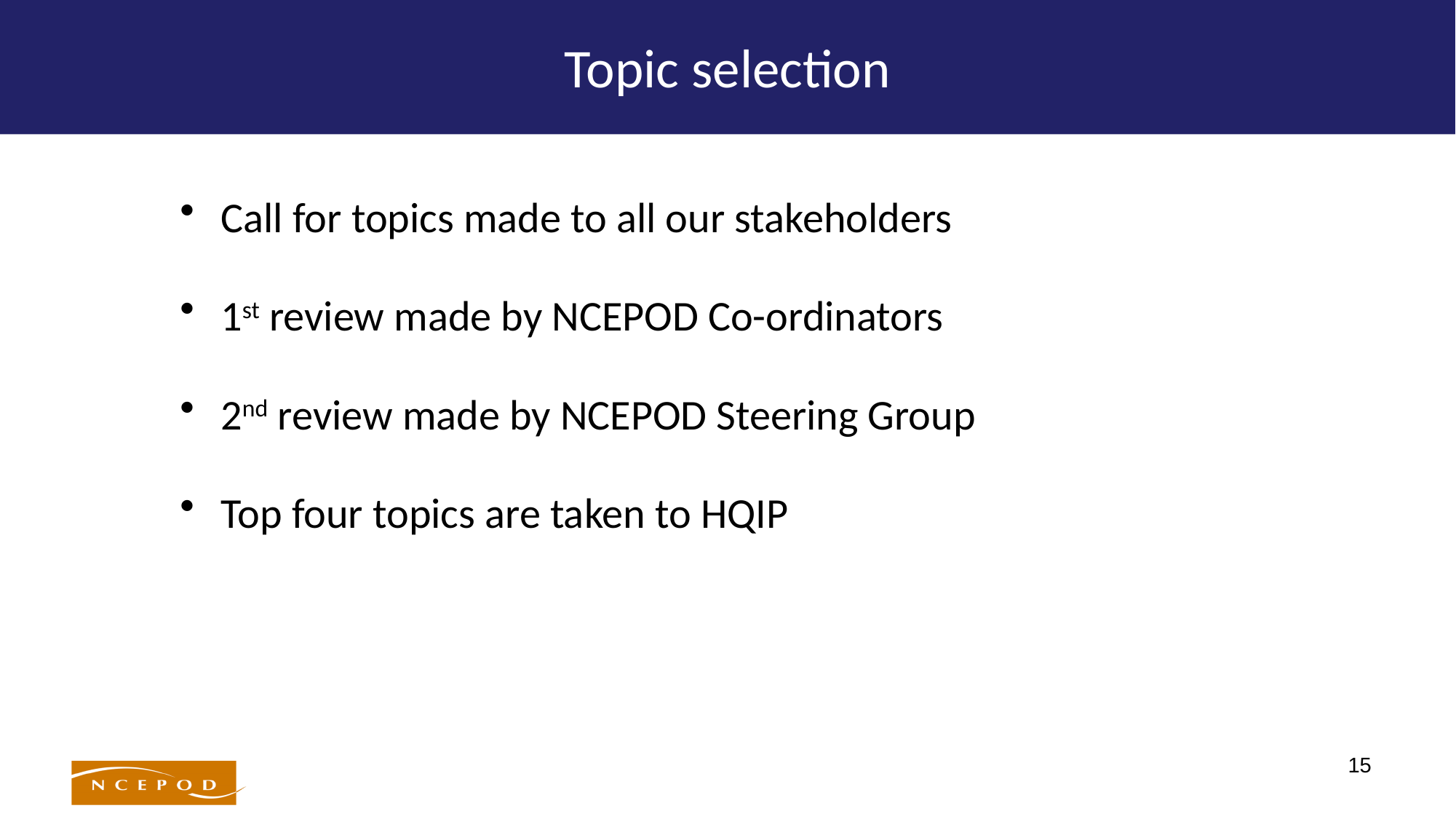

# Topic selection
Call for topics made to all our stakeholders

1st review made by NCEPOD Co-ordinators

2nd review made by NCEPOD Steering Group

Top four topics are taken to HQIP

15